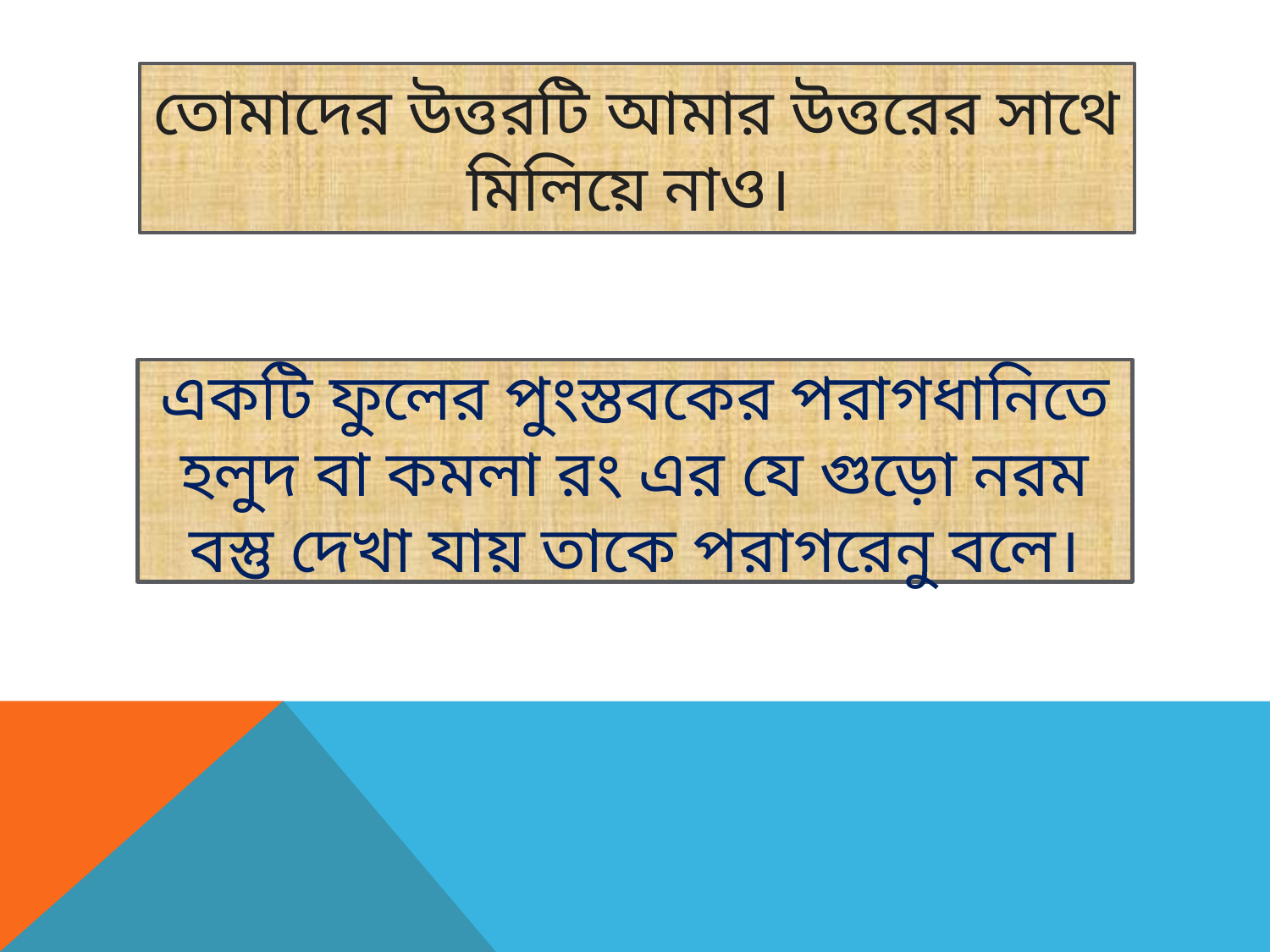

তোমাদের উত্তরটি আমার উত্তরের সাথে মিলিয়ে নাও।
একটি ফুলের পুংস্তবকের পরাগধানিতে হলুদ বা কমলা রং এর যে গুড়ো নরম বস্তু দেখা যায় তাকে পরাগরেনু বলে।